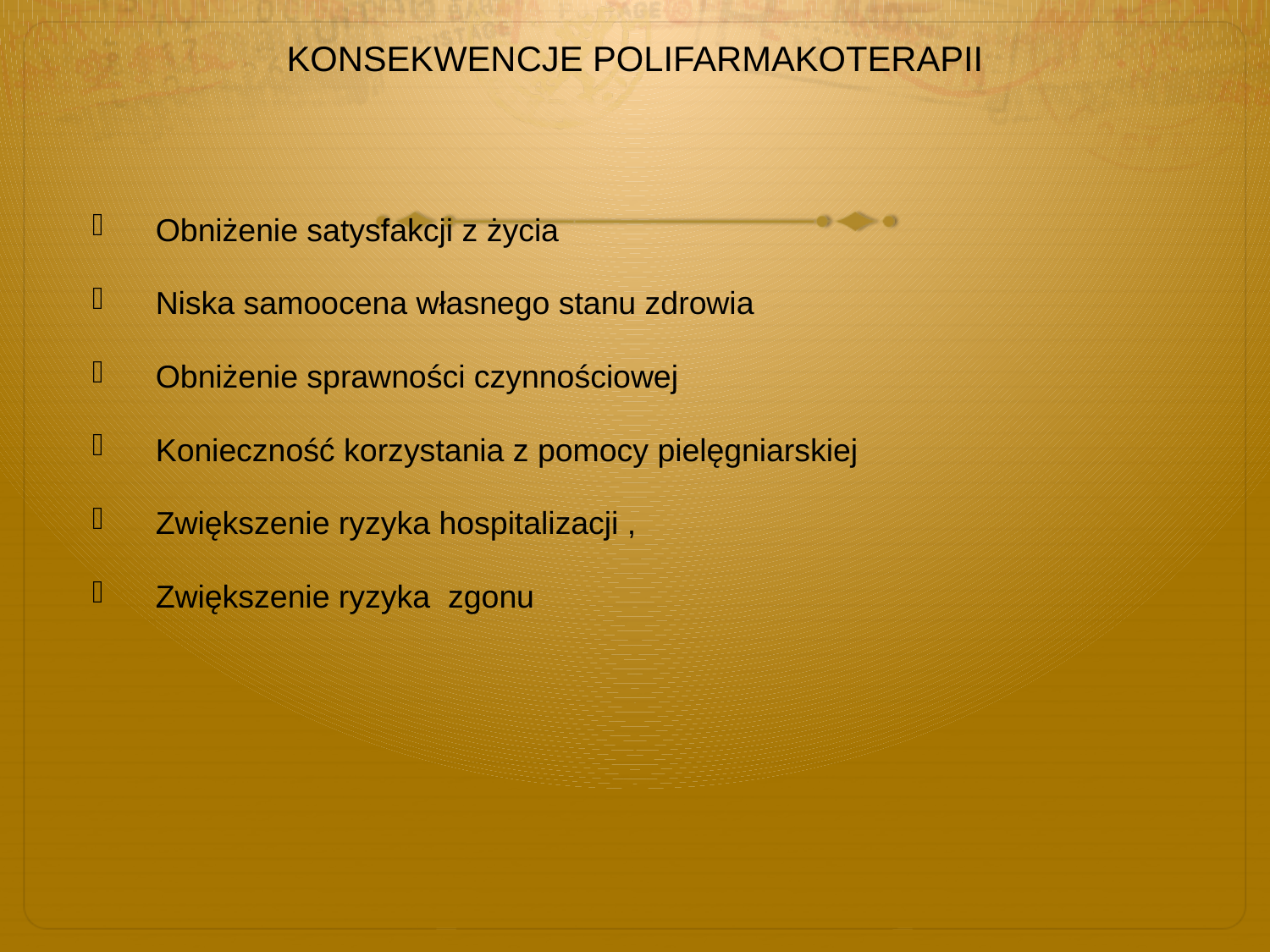

# KONSEKWENCJE POLIFARMAKOTERAPII

Obniżenie satysfakcji z życia
Niska samoocena własnego stanu zdrowia
Obniżenie sprawności czynnościowej
Konieczność korzystania z pomocy pielęgniarskiej
Zwiększenie ryzyka hospitalizacji ,
Zwiększenie ryzyka  zgonu